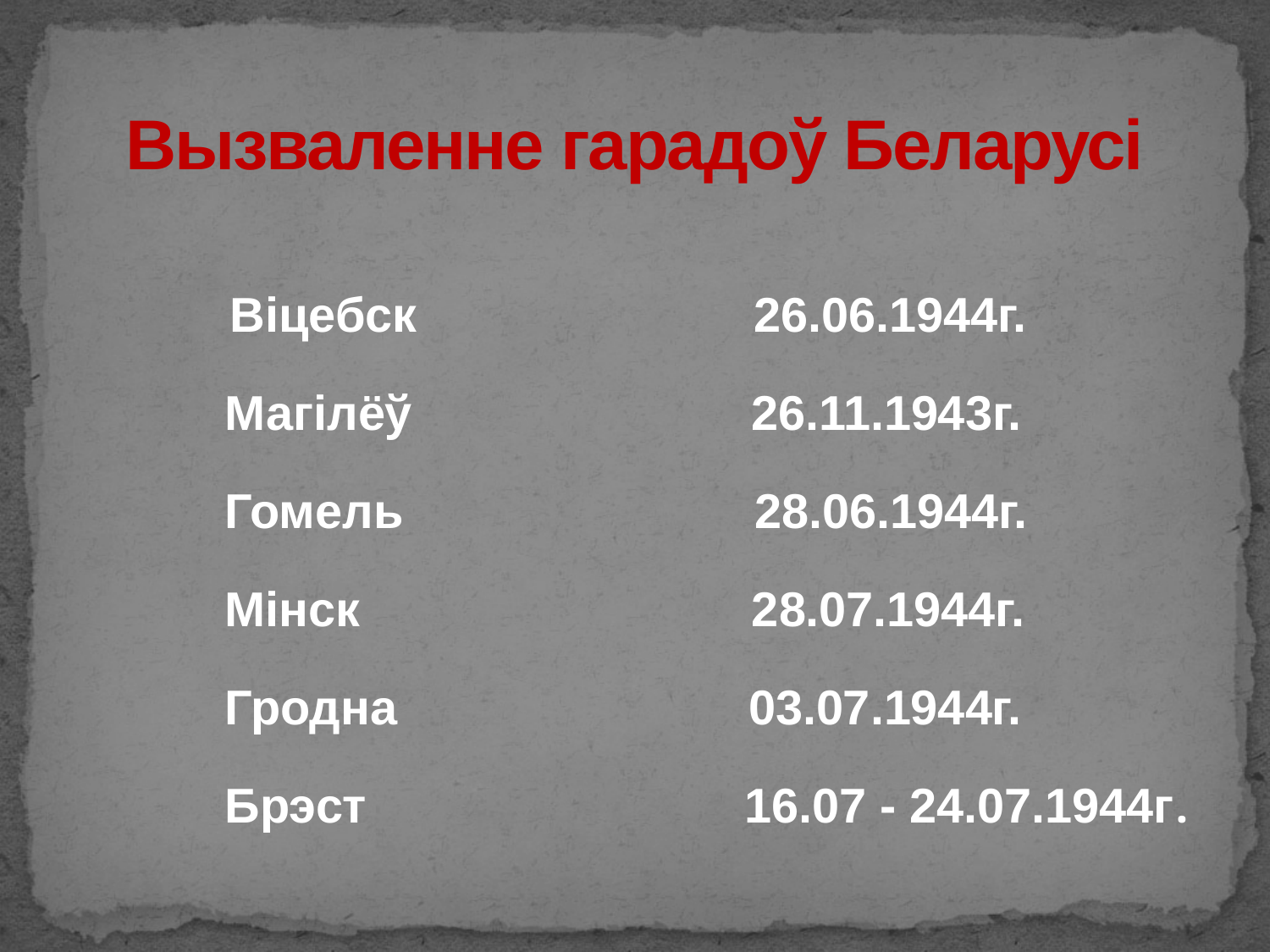

# Вызваленне гарадоў Беларусі
             Віцебск                         26.06.1944г.
           Магілёў                         26.11.1943г.
           Гомель                          28.06.1944г.
           Мінск                             28.07.1944г.
           Гродна                          03.07.1944г.
           Брэст                            16.07 - 24.07.1944г.